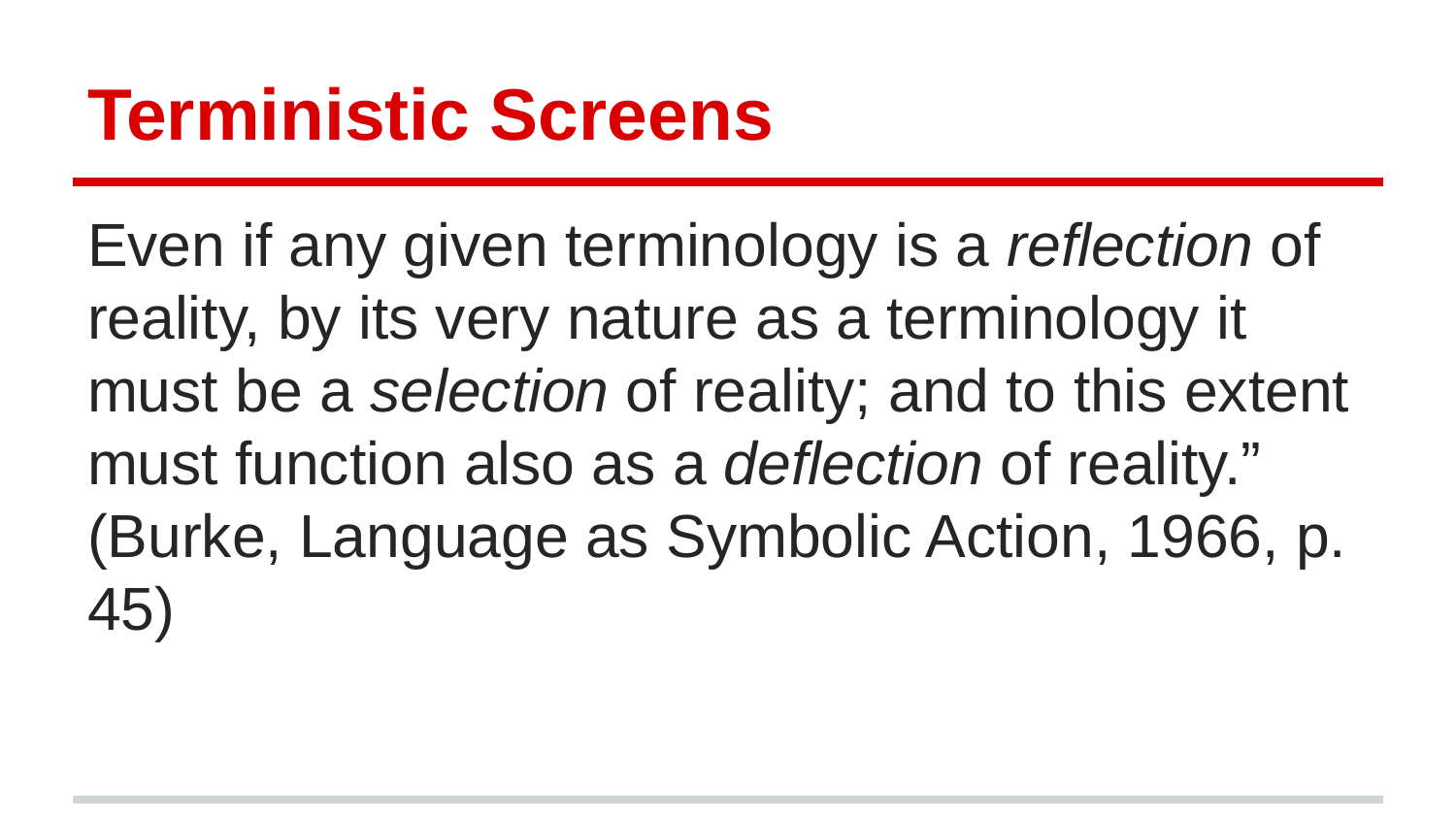

# Terministic Screens
Even if any given terminology is a reflection of reality, by its very nature as a terminology it must be a selection of reality; and to this extent must function also as a deflection of reality.” (Burke, Language as Symbolic Action, 1966, p. 45)